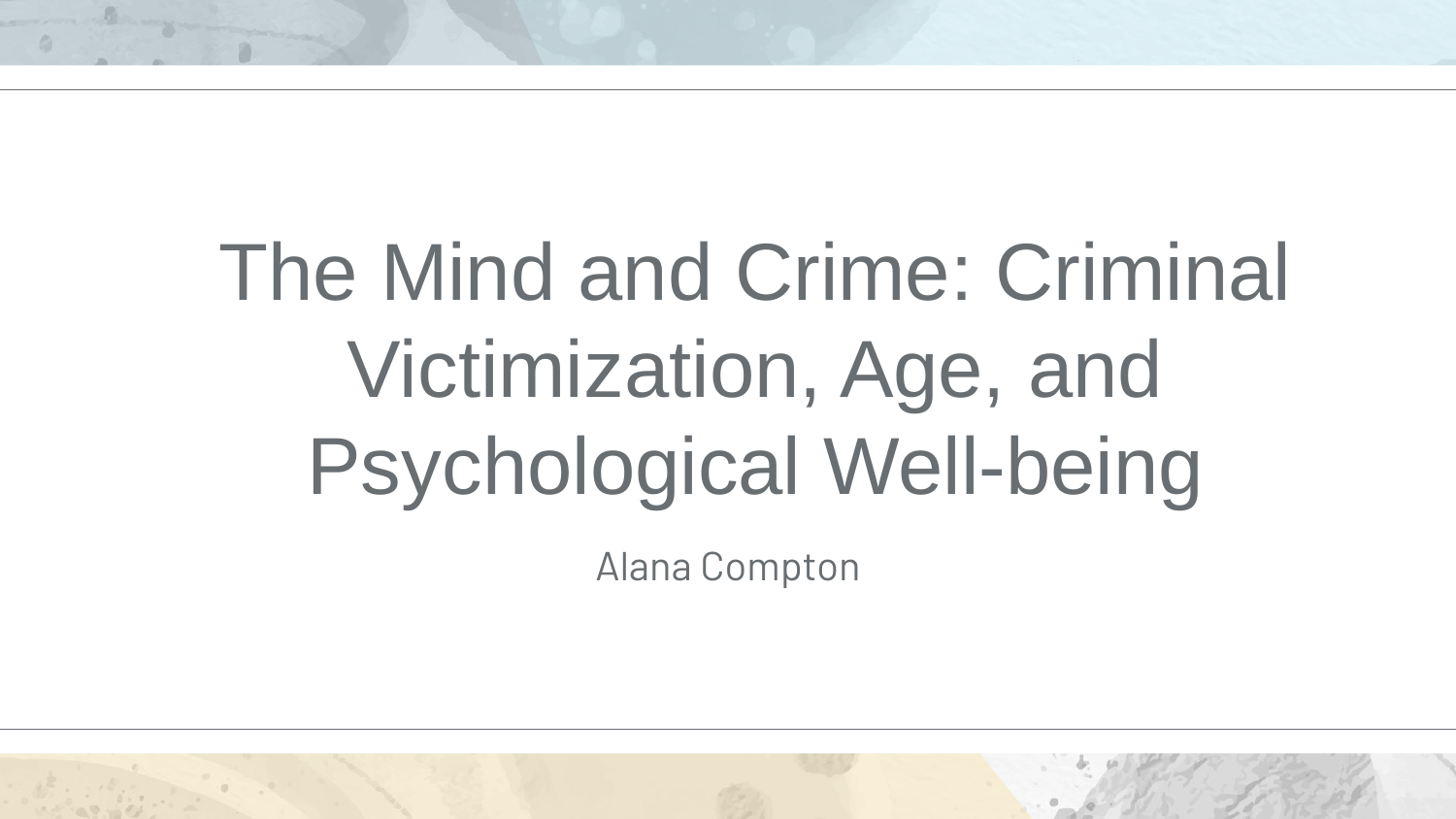

# The Mind and Crime: Criminal Victimization, Age, and Psychological Well-being
Alana Compton